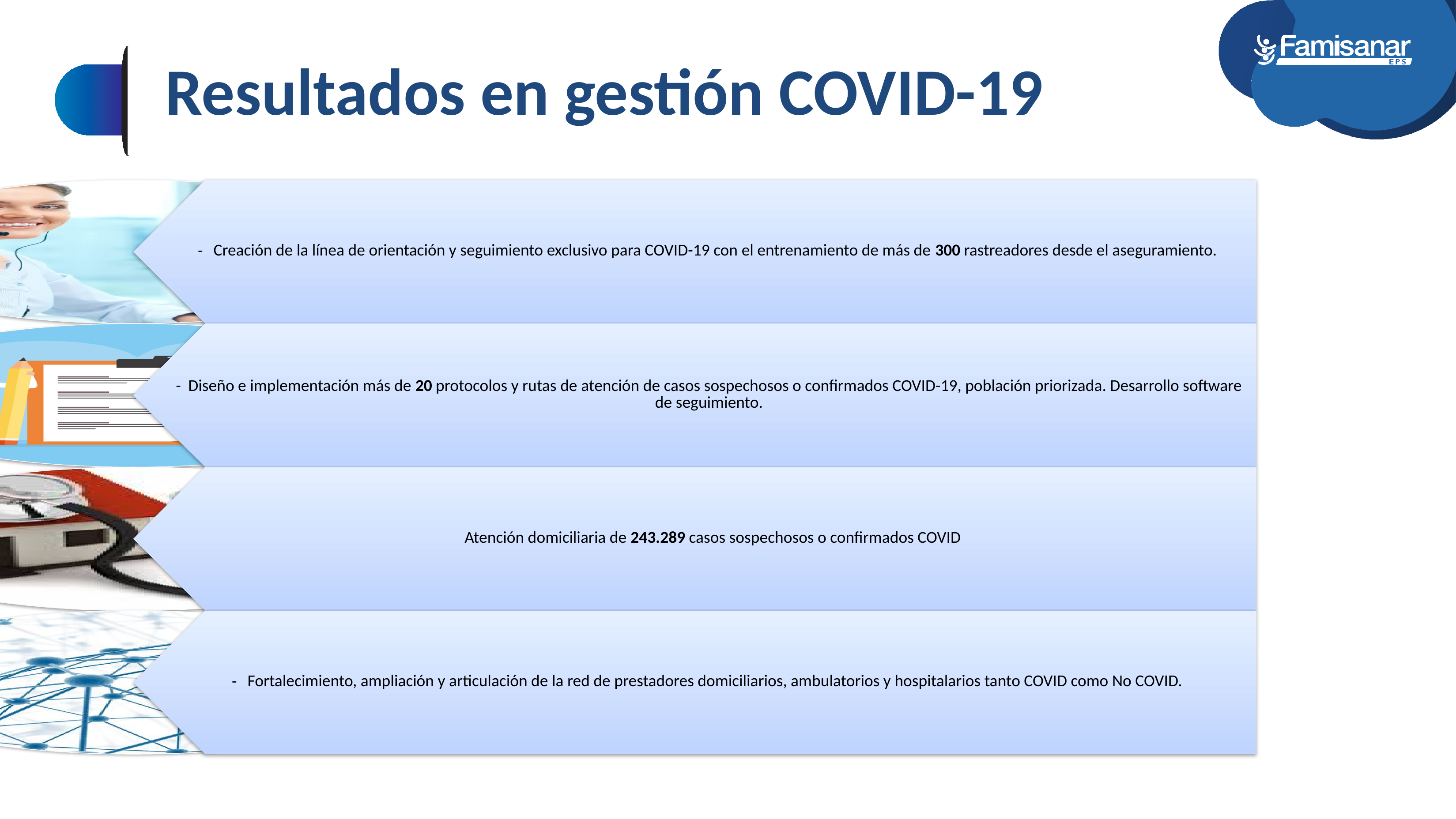

Resultados en gestión COVID-19

Creación de la línea de orientación y seguimiento exclusivo para COVID-19 con el entrenamiento de más de 300 rastreadores desde el aseguramiento.
Diseño e implementación más de 20 protocolos y rutas de atención de casos sospechosos o confirmados COVID-19, población priorizada. Desarrollo software de seguimiento.
Fortalecimiento, ampliación y articulación de la red de prestadores domiciliarios, ambulatorios y hospitalarios tanto COVID como No COVID.
Atención domiciliaria de 243.289 casos sospechosos o confirmados COVID